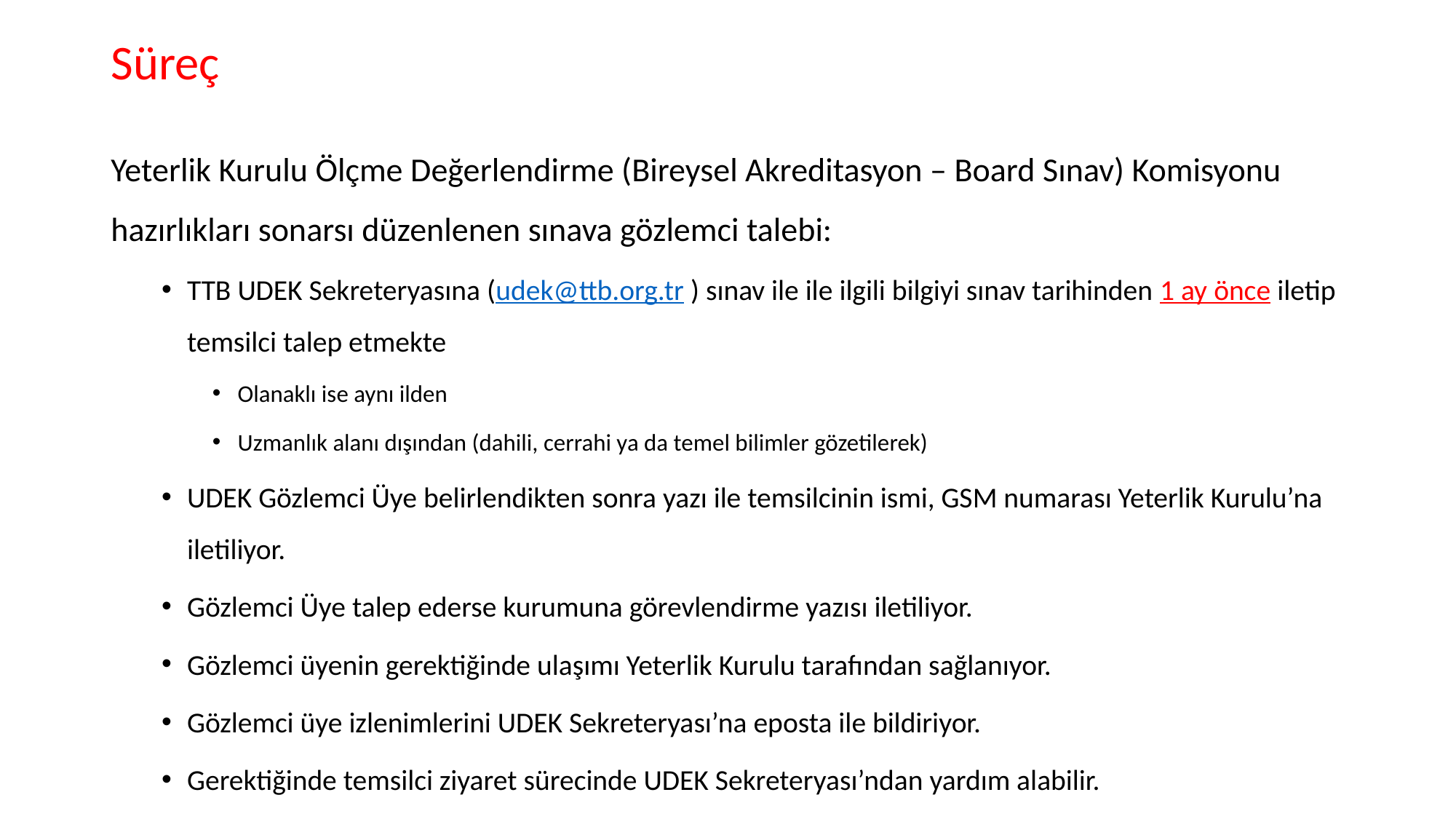

# Süreç
Yeterlik Kurulu Ölçme Değerlendirme (Bireysel Akreditasyon – Board Sınav) Komisyonu hazırlıkları sonarsı düzenlenen sınava gözlemci talebi:
TTB UDEK Sekreteryasına (udek@ttb.org.tr ) sınav ile ile ilgili bilgiyi sınav tarihinden 1 ay önce iletip temsilci talep etmekte
Olanaklı ise aynı ilden
Uzmanlık alanı dışından (dahili, cerrahi ya da temel bilimler gözetilerek)
UDEK Gözlemci Üye belirlendikten sonra yazı ile temsilcinin ismi, GSM numarası Yeterlik Kurulu’na iletiliyor.
Gözlemci Üye talep ederse kurumuna görevlendirme yazısı iletiliyor.
Gözlemci üyenin gerektiğinde ulaşımı Yeterlik Kurulu tarafından sağlanıyor.
Gözlemci üye izlenimlerini UDEK Sekreteryası’na eposta ile bildiriyor.
Gerektiğinde temsilci ziyaret sürecinde UDEK Sekreteryası’ndan yardım alabilir.